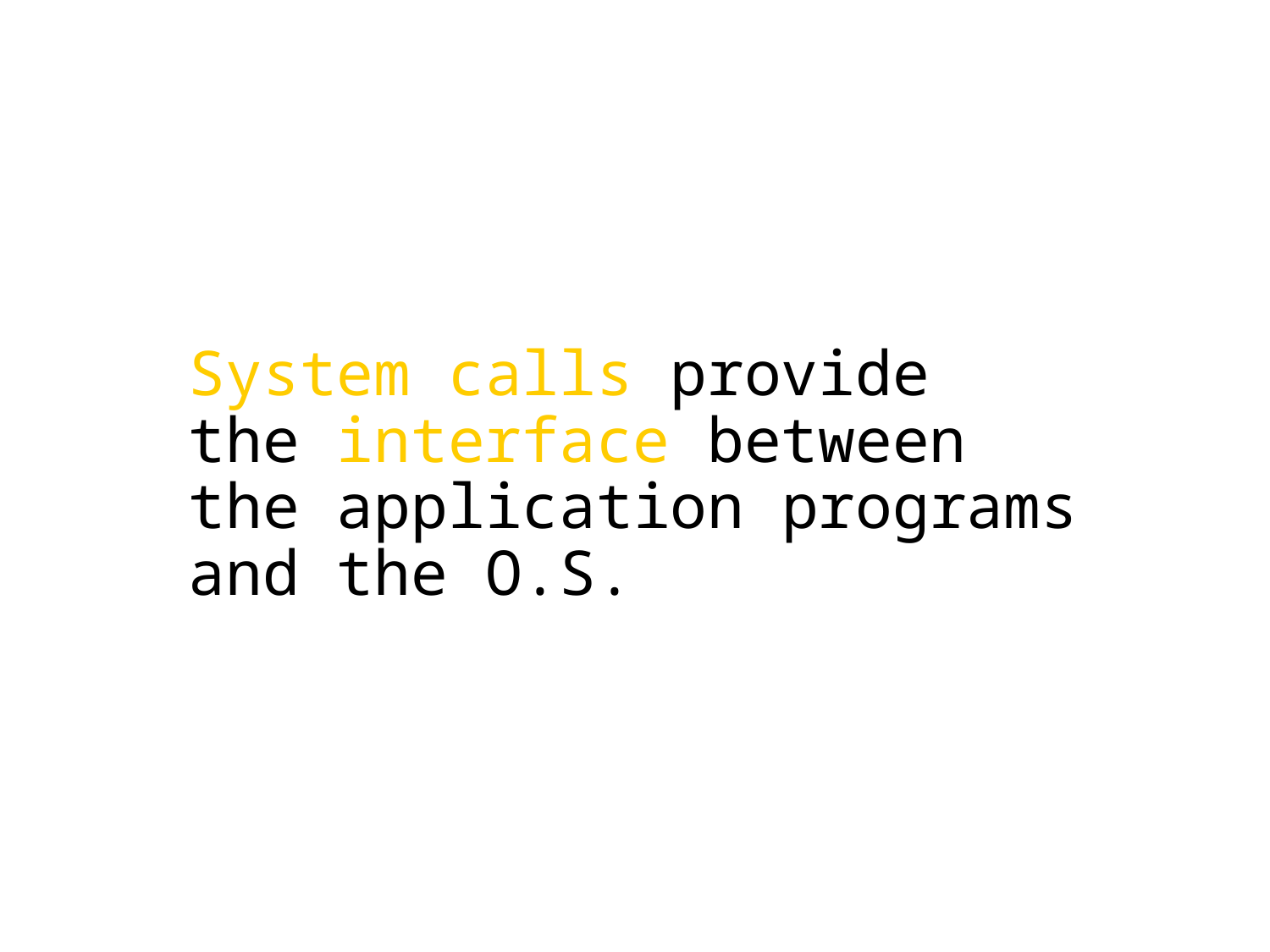

System calls provide
the interface between
the application programs and the O.S.